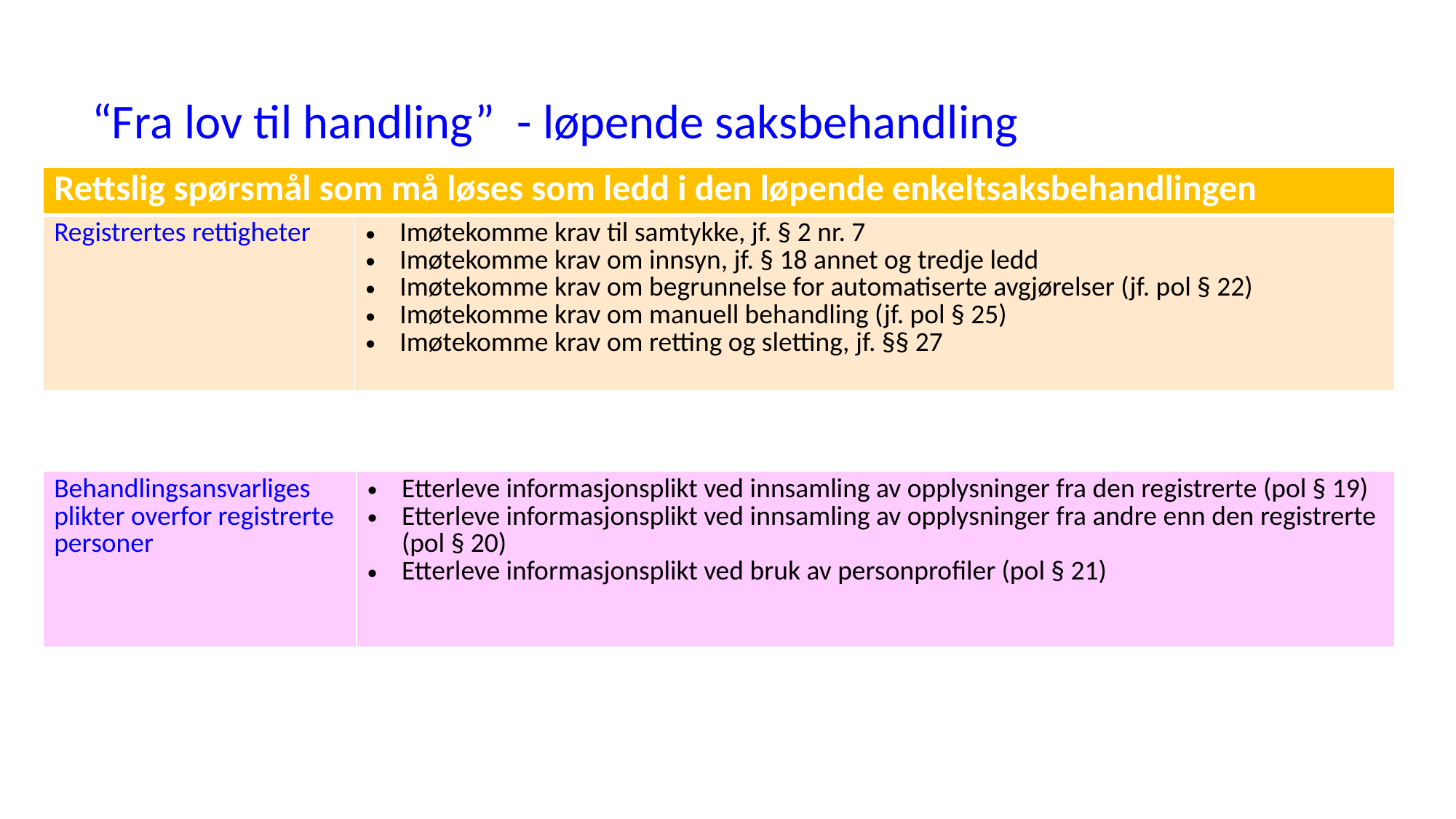

# “Fra lov til handling”  - løpende saksbehandling
| Rettslig spørsmål som må løses som ledd i den løpende enkeltsaksbehandlingen |  |
| --- | --- |
| Registrertes rettigheter | Imøtekomme krav til samtykke, jf. § 2 nr. 7 Imøtekomme krav om innsyn, jf. § 18 annet og tredje ledd Imøtekomme krav om begrunnelse for automatiserte avgjørelser (jf. pol § 22) Imøtekomme krav om manuell behandling (jf. pol § 25) Imøtekomme krav om retting og sletting, jf. §§ 27 |
| Behandlingsansvarliges plikter overfor registrerte personer | Etterleve informasjonsplikt ved innsamling av opplysninger fra den registrerte (pol § 19) Etterleve informasjonsplikt ved innsamling av opplysninger fra andre enn den registrerte (pol § 20) Etterleve informasjonsplikt ved bruk av personprofiler (pol § 21) |
| --- | --- |